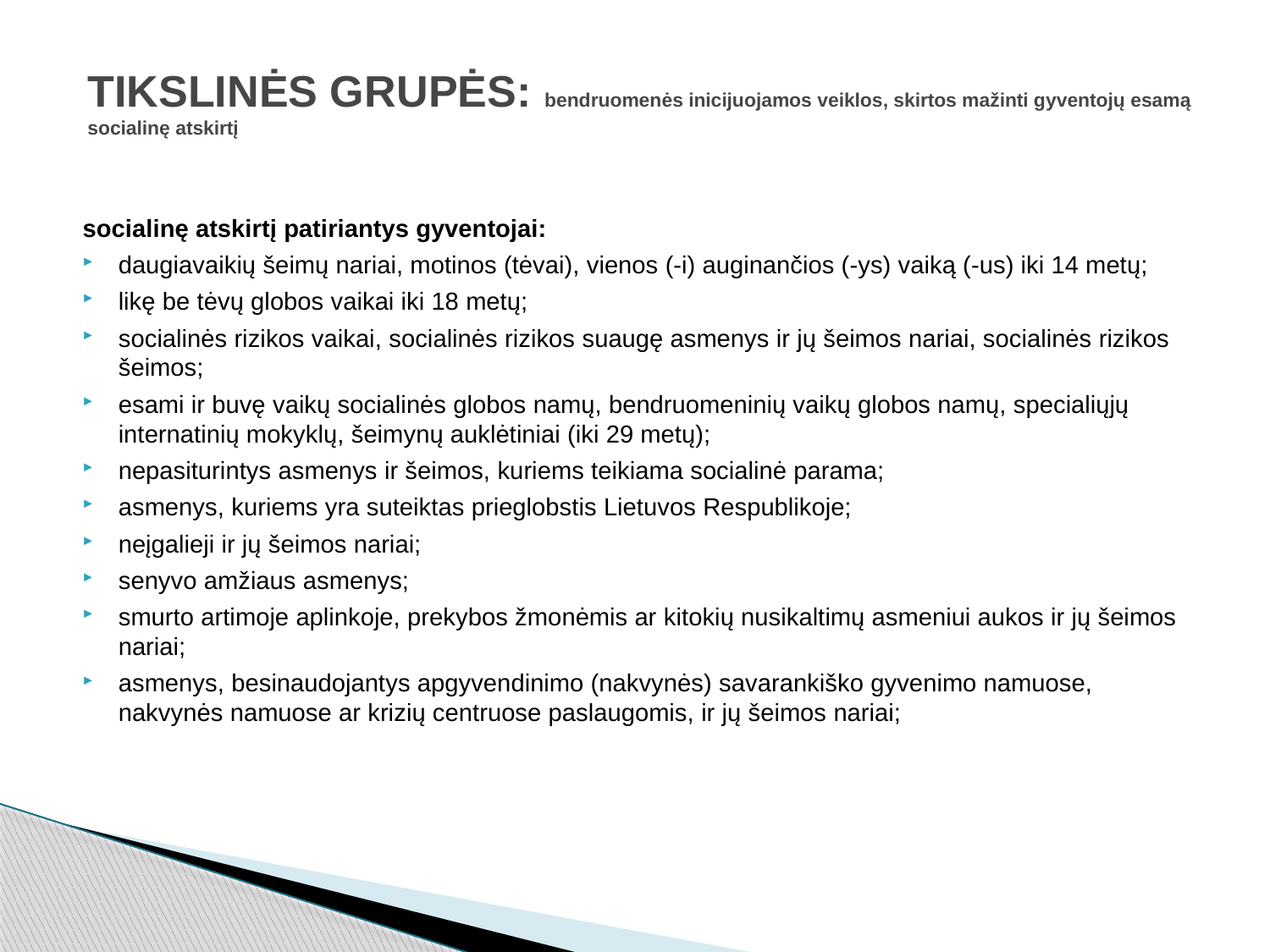

# TIKSLINĖS GRUPĖS: bendruomenės inicijuojamos veiklos, skirtos mažinti gyventojų esamą socialinę atskirtį
socialinę atskirtį patiriantys gyventojai:
daugiavaikių šeimų nariai, motinos (tėvai), vienos (-i) auginančios (-ys) vaiką (-us) iki 14 metų;
likę be tėvų globos vaikai iki 18 metų;
socialinės rizikos vaikai, socialinės rizikos suaugę asmenys ir jų šeimos nariai, socialinės rizikos šeimos;
esami ir buvę vaikų socialinės globos namų, bendruomeninių vaikų globos namų, specialiųjų internatinių mokyklų, šeimynų auklėtiniai (iki 29 metų);
nepasiturintys asmenys ir šeimos, kuriems teikiama socialinė parama;
asmenys, kuriems yra suteiktas prieglobstis Lietuvos Respublikoje;
neįgalieji ir jų šeimos nariai;
senyvo amžiaus asmenys;
smurto artimoje aplinkoje, prekybos žmonėmis ar kitokių nusikaltimų asmeniui aukos ir jų šeimos nariai;
asmenys, besinaudojantys apgyvendinimo (nakvynės) savarankiško gyvenimo namuose, nakvynės namuose ar krizių centruose paslaugomis, ir jų šeimos nariai;